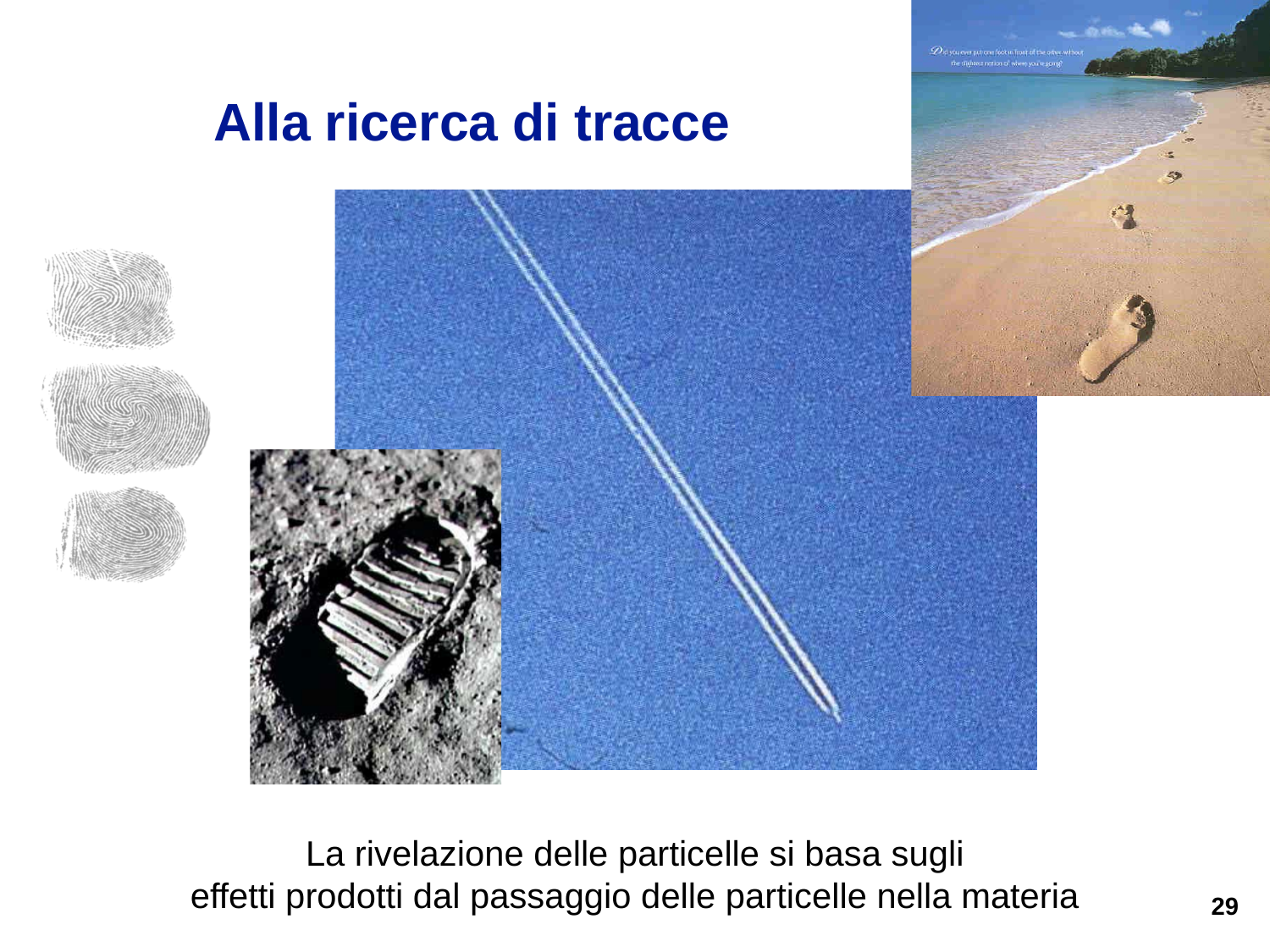

Alla ricerca di tracce

La rivelazione delle particelle si basa sugli
effetti prodotti dal passaggio delle particelle nella materia
29